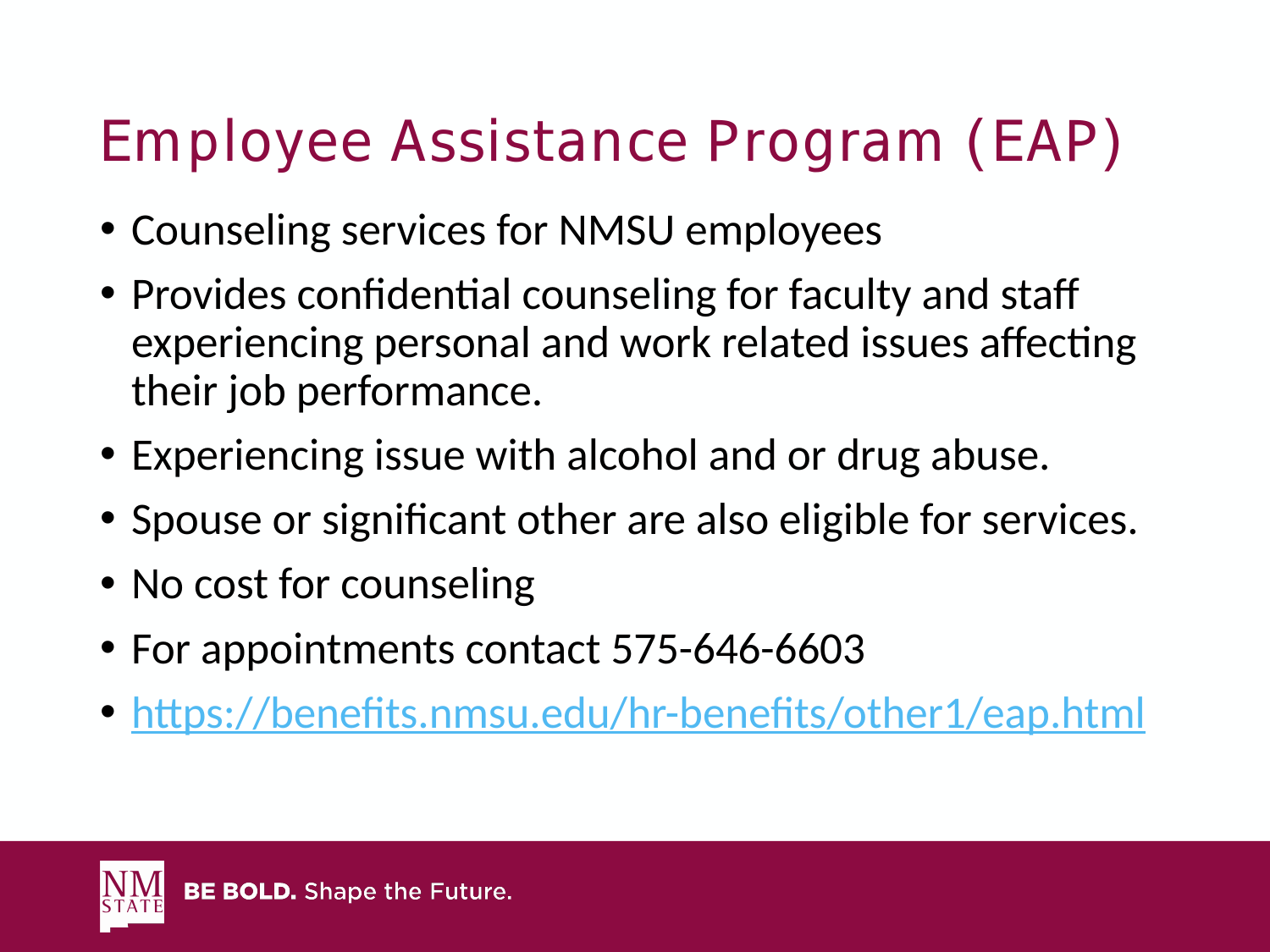

# Employee Assistance Program (EAP)
Counseling services for NMSU employees
Provides confidential counseling for faculty and staff experiencing personal and work related issues affecting their job performance.
Experiencing issue with alcohol and or drug abuse.
Spouse or significant other are also eligible for services.
No cost for counseling
For appointments contact 575-646-6603
https://benefits.nmsu.edu/hr-benefits/other1/eap.html